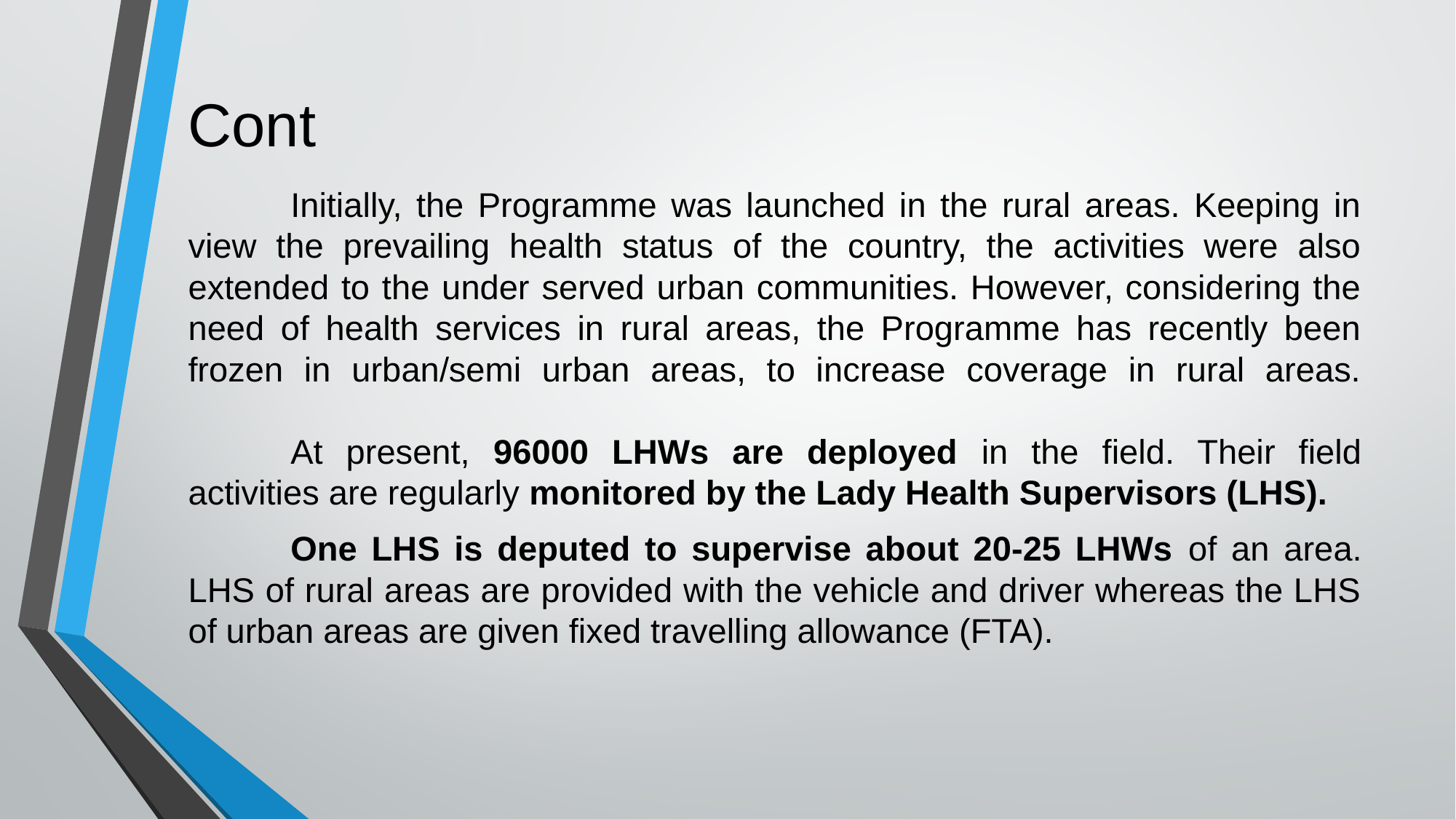

# Cont
		Initially, the Programme was launched in the rural areas. Keeping in view the prevailing health status of the country, the activities were also extended to the under served urban communities. However, considering the need of health services in rural areas, the Programme has recently been frozen in urban/semi urban areas, to increase coverage in rural areas.
		At present, 96000 LHWs are deployed in the field. Their field activities are regularly monitored by the Lady Health Supervisors (LHS).
		One LHS is deputed to supervise about 20-25 LHWs of an area. LHS of rural areas are provided with the vehicle and driver whereas the LHS of urban areas are given fixed travelling allowance (FTA).